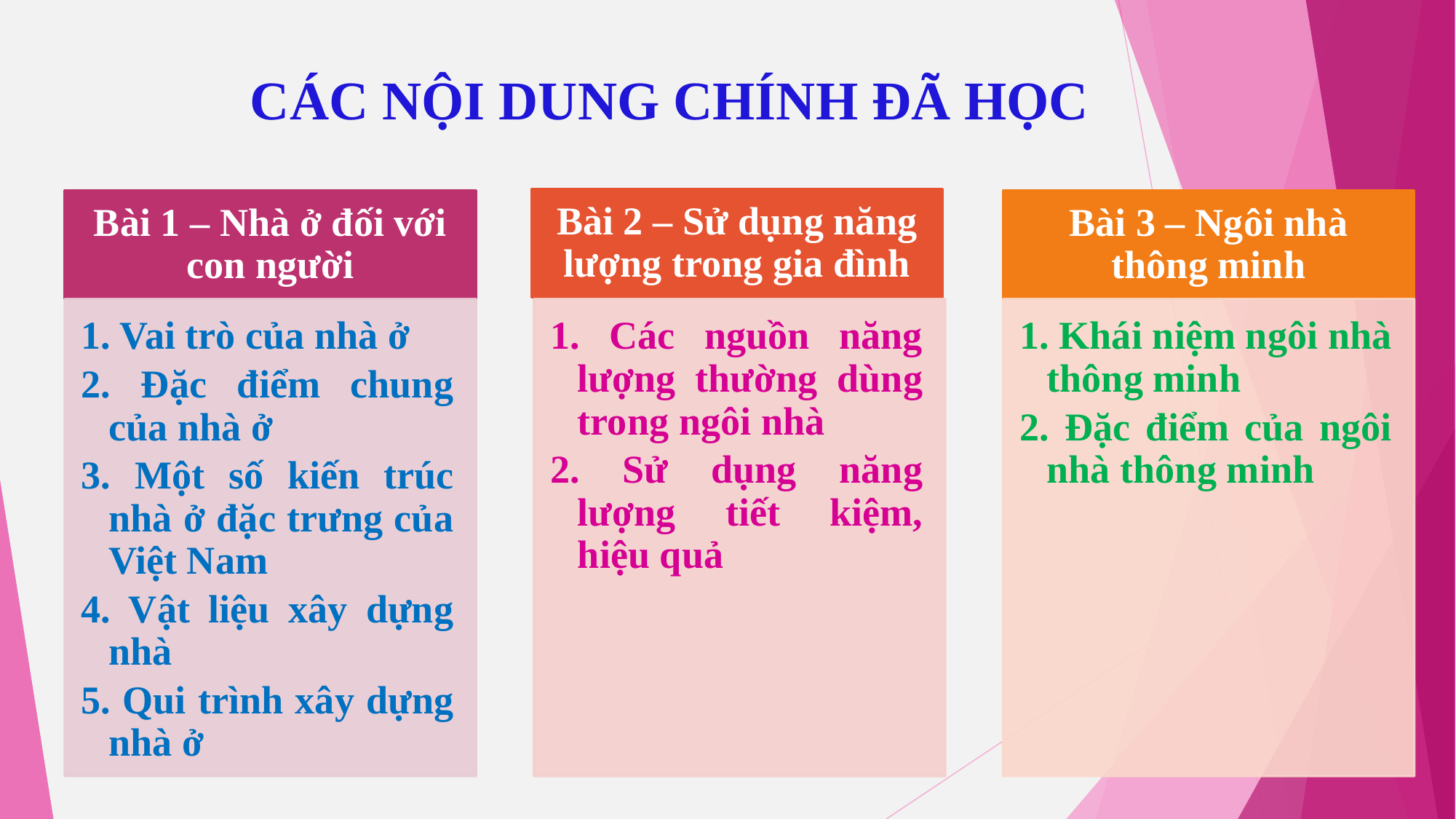

# CÁC NỘI DUNG CHÍNH ĐÃ HỌC

Bài 2 – Sử dụng năng lượng trong gia đình

Bài 1 – Nhà ở đối với con người

Bài 3 – Ngôi nhà thông minh

1. Vai trò của nhà ở
2. Đặc điểm chung của nhà ở
3. Một số kiến trúc nhà ở đặc trưng của Việt Nam
4. Vật liệu xây dựng nhà
5. Qui trình xây dựng nhà ở

1. Các nguồn năng lượng thường dùng trong ngôi nhà
2. Sử dụng năng lượng tiết kiệm, hiệu quả

1. Khái niệm ngôi nhà thông minh
2. Đặc điểm của ngôi nhà thông minh